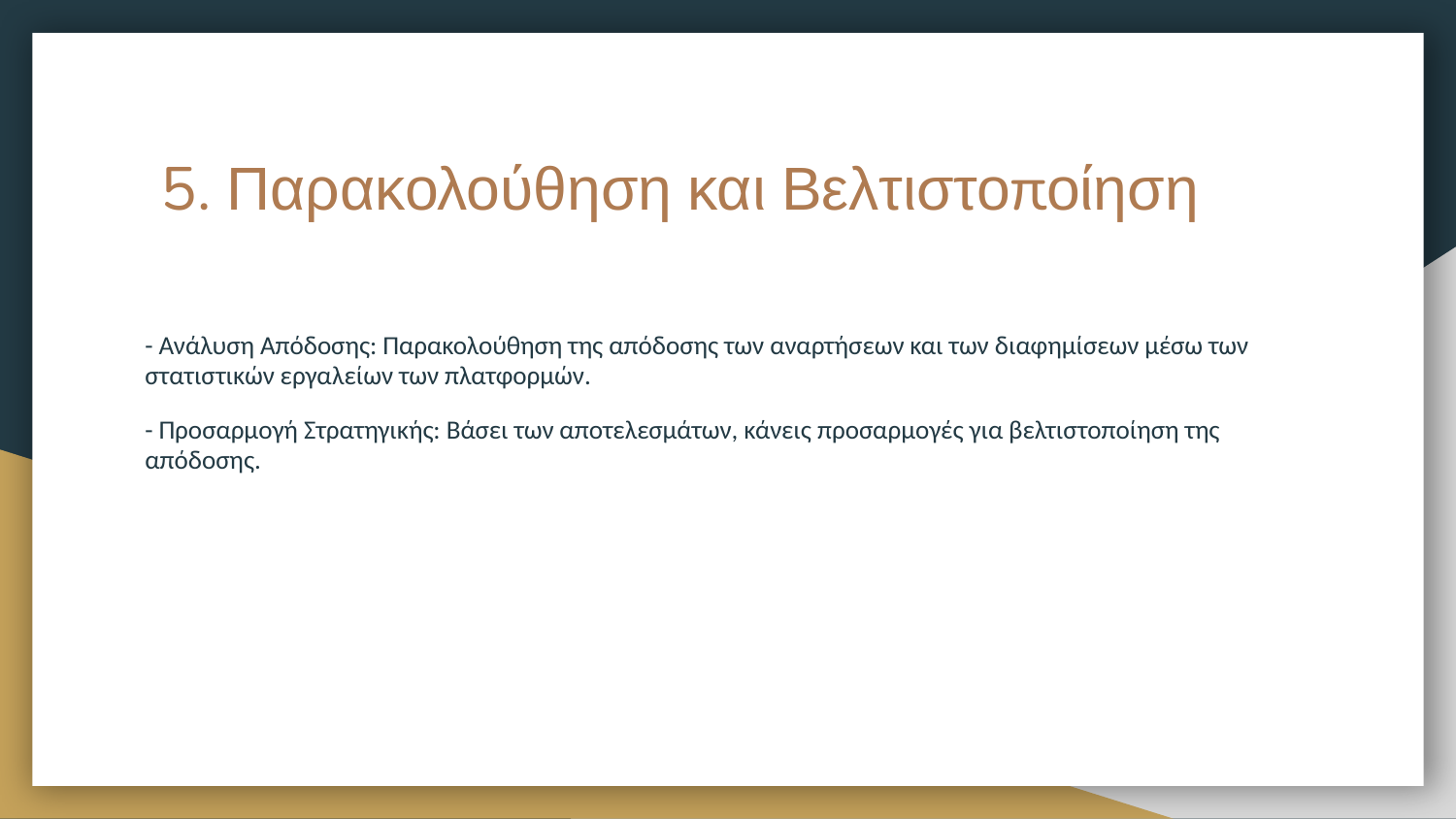

# 5. Παρακολούθηση και Βελτιστοποίηση
- Ανάλυση Απόδοσης: Παρακολούθηση της απόδοσης των αναρτήσεων και των διαφημίσεων μέσω των στατιστικών εργαλείων των πλατφορμών.
- Προσαρμογή Στρατηγικής: Βάσει των αποτελεσμάτων, κάνεις προσαρμογές για βελτιστοποίηση της απόδοσης.